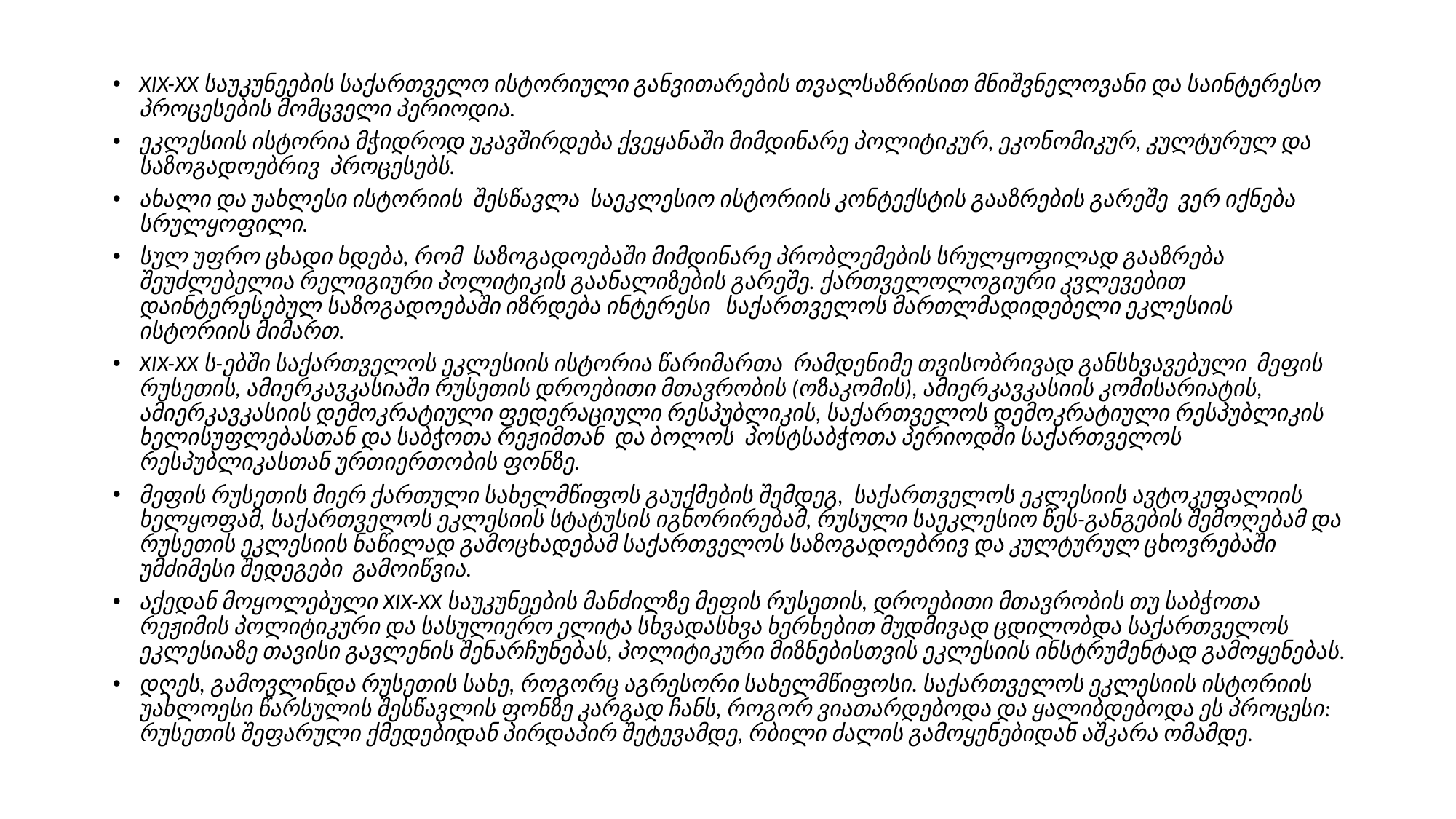

# .
XIX-XX საუკუნეების საქართველო ისტორიული განვითარების თვალსაზრისით მნიშვნელოვანი და საინტერესო პროცესების მომცველი პერიოდია.
ეკლესიის ისტორია მჭიდროდ უკავშირდება ქვეყანაში მიმდინარე პოლიტიკურ, ეკონომიკურ, კულტურულ და საზოგადოებრივ  პროცესებს.
ახალი და უახლესი ისტორიის  შესწავლა  საეკლესიო ისტორიის კონტექსტის გააზრების გარეშე  ვერ იქნება სრულყოფილი.
სულ უფრო ცხადი ხდება, რომ  საზოგადოებაში მიმდინარე პრობლემების სრულყოფილად გააზრება შეუძლებელია რელიგიური პოლიტიკის გაანალიზების გარეშე. ქართველოლოგიური კვლევებით  დაინტერესებულ საზოგადოებაში იზრდება ინტერესი   საქართველოს მართლმადიდებელი ეკლესიის ისტორიის მიმართ.
XIX-XX ს-ებში საქართველოს ეკლესიის ისტორია წარიმართა  რამდენიმე თვისობრივად განსხვავებული  მეფის რუსეთის, ამიერკავკასიაში რუსეთის დროებითი მთავრობის (ოზაკომის), ამიერკავკასიის კომისარიატის, ამიერკავკასიის დემოკრატიული ფედერაციული რესპუბლიკის, საქართველოს დემოკრატიული რესპუბლიკის ხელისუფლებასთან და საბჭოთა რეჟიმთან  და ბოლოს  პოსტსაბჭოთა პერიოდში საქართველოს რესპუბლიკასთან ურთიერთობის ფონზე.
მეფის რუსეთის მიერ ქართული სახელმწიფოს გაუქმების შემდეგ,  საქართველოს ეკლესიის ავტოკეფალიის ხელყოფამ, საქართველოს ეკლესიის სტატუსის იგნორირებამ, რუსული საეკლესიო წეს-განგების შემოღებამ და რუსეთის ეკლესიის ნაწილად გამოცხადებამ საქართველოს საზოგადოებრივ და კულტურულ ცხოვრებაში უმძიმესი შედეგები  გამოიწვია.
აქედან მოყოლებული XIX-XX საუკუნეების მანძილზე მეფის რუსეთის, დროებითი მთავრობის თუ საბჭოთა რეჟიმის პოლიტიკური და სასულიერო ელიტა სხვადასხვა ხერხებით მუდმივად ცდილობდა საქართველოს ეკლესიაზე თავისი გავლენის შენარჩუნებას, პოლიტიკური მიზნებისთვის ეკლესიის ინსტრუმენტად გამოყენებას.
დღეს, გამოვლინდა რუსეთის სახე, როგორც აგრესორი სახელმწიფოსი. საქართველოს ეკლესიის ისტორიის უახლოესი წარსულის შესწავლის ფონზე კარგად ჩანს, როგორ ვიათარდებოდა და ყალიბდებოდა ეს პროცესი:  რუსეთის შეფარული ქმედებიდან პირდაპირ შეტევამდე, რბილი ძალის გამოყენებიდან აშკარა ომამდე.